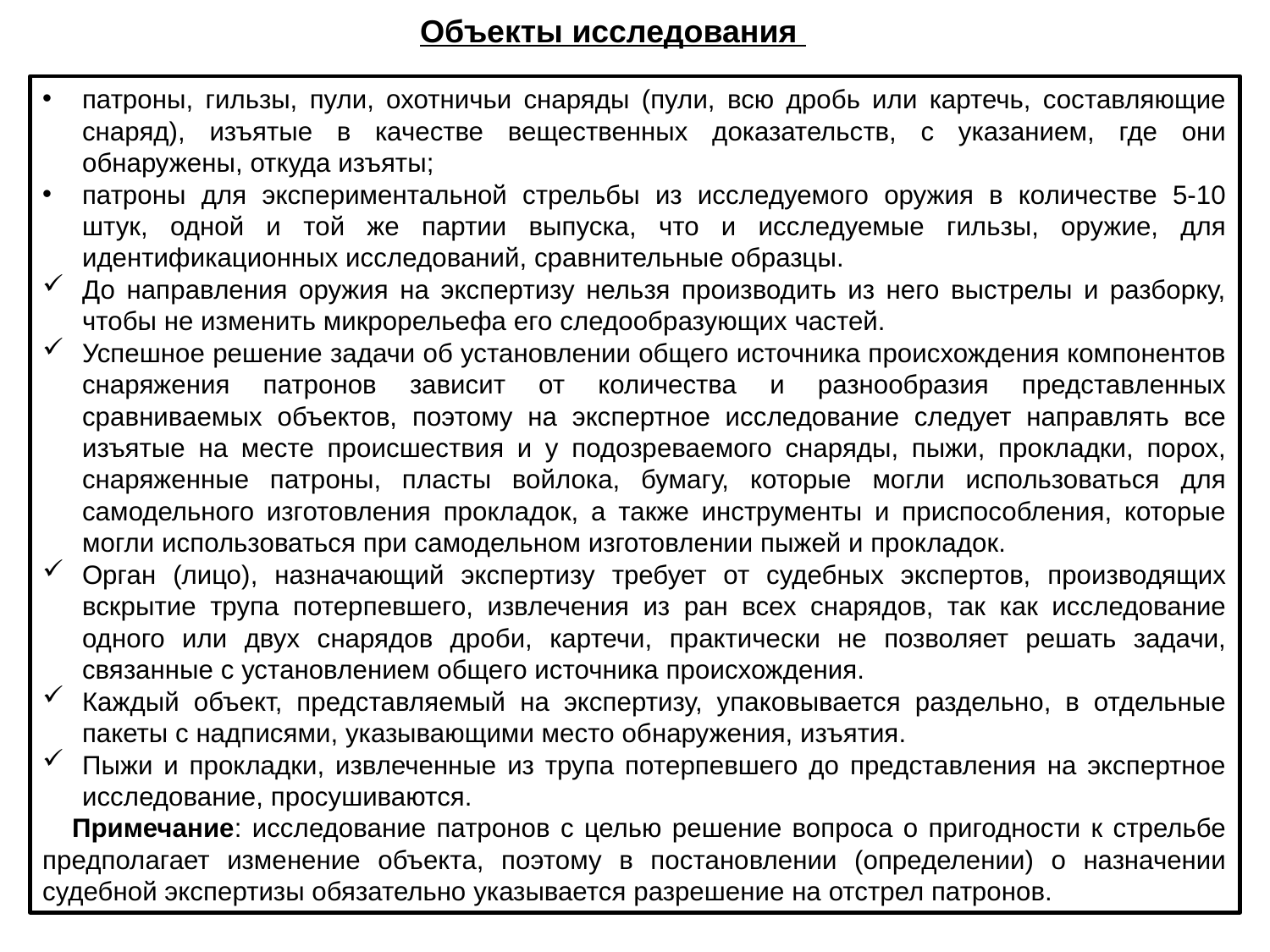

Объекты исследования
патроны, гильзы, пули, охотничьи снаряды (пули, всю дробь или картечь, составляющие снаряд), изъятые в качестве вещественных доказательств, с указанием, где они обнаружены, откуда изъяты;
патроны для экспериментальной стрельбы из исследуемого оружия в количестве 5-10 штук, одной и той же партии выпуска, что и исследуемые гильзы, оружие, для идентификационных исследований, сравнительные образцы.
До направления оружия на экспертизу нельзя производить из него выстрелы и разборку, чтобы не изменить микрорельефа его следообразующих частей.
Успешное решение задачи об установлении общего источника происхождения компонентов снаряжения патронов зависит от количества и разнообразия представленных сравниваемых объектов, поэтому на экспертное исследование следует направлять все изъятые на месте происшествия и у подозреваемого снаряды, пыжи, прокладки, порох, снаряженные патроны, пласты войлока, бумагу, которые могли использоваться для самодельного изготовления прокладок, а также инструменты и приспособления, которые могли использоваться при самодельном изготовлении пыжей и прокладок.
Орган (лицо), назначающий экспертизу требует от судебных экспертов, производящих вскрытие трупа потерпевшего, извлечения из ран всех снарядов, так как исследование одного или двух снарядов дроби, картечи, практически не позволяет решать задачи, связанные с установлением общего источника происхождения.
Каждый объект, представляемый на экспертизу, упаковывается раздельно, в отдельные пакеты с надписями, указывающими место обнаружения, изъятия.
Пыжи и прокладки, извлеченные из трупа потерпевшего до представления на экспертное исследование, просушиваются.
    Примечание: исследование патронов с целью решение вопроса о пригодности к стрельбе предполагает изменение объекта, поэтому в постановлении (определении) о назначении судебной экспертизы обязательно указывается разрешение на отстрел патронов.